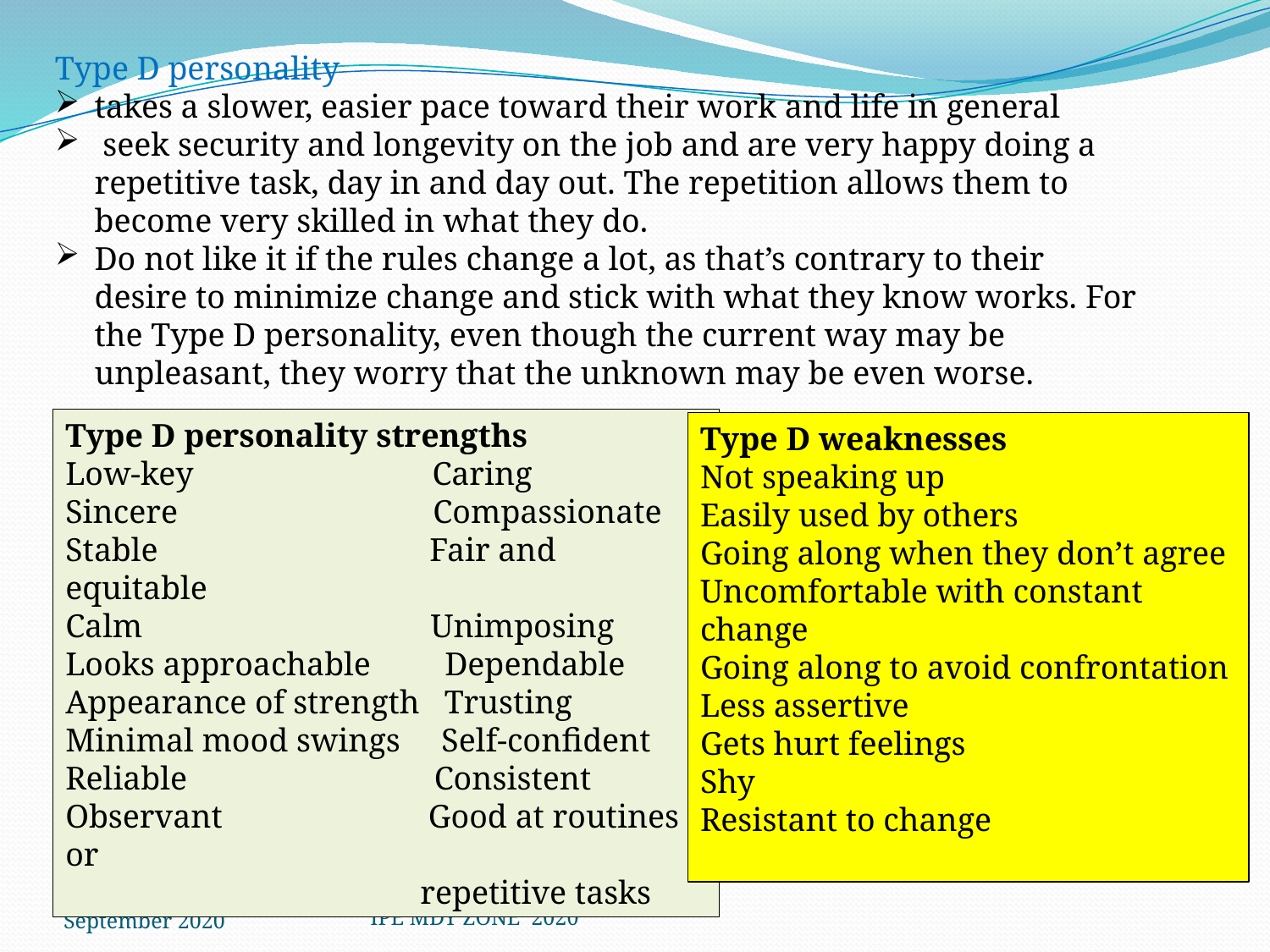

Type D personality
takes a slower, easier pace toward their work and life in general
 seek security and longevity on the job and are very happy doing a repetitive task, day in and day out. The repetition allows them to become very skilled in what they do.
Do not like it if the rules change a lot, as that’s contrary to their desire to minimize change and stick with what they know works. For the Type D personality, even though the current way may be unpleasant, they worry that the unknown may be even worse.
Type D personality strengths
Low-key                             Caring
Sincere                               Compassionate
Stable                                 Fair and equitable
Calm                                   Unimposing
Looks approachable         Dependable
Appearance of strength   Trusting
Minimal mood swings     Self-confident
Reliable                              Consistent
Observant                         Good at routines or
                                           repetitive tasks
Type D weaknesses
Not speaking up
Easily used by others
Going along when they don’t agree
Uncomfortable with constant change
Going along to avoid confrontation
Less assertive
Gets hurt feelings
Shy
Resistant to change

September 2020
IPE MDY ZONE  2020